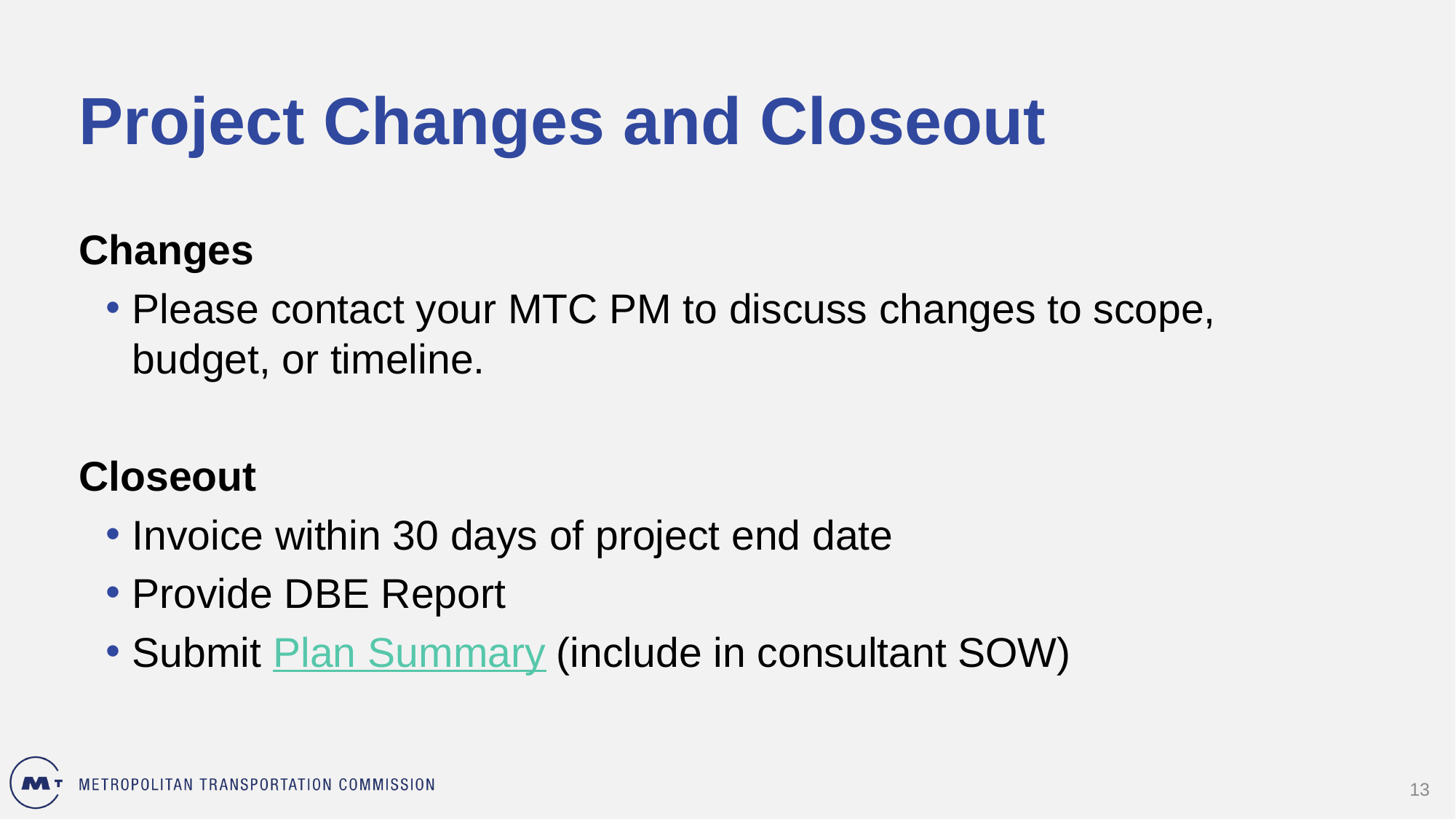

# Project Changes and Closeout
Changes
Please contact your MTC PM to discuss changes to scope, budget, or timeline.

Closeout
Invoice within 30 days of project end date
Provide DBE Report
Submit Plan Summary (include in consultant SOW)

13